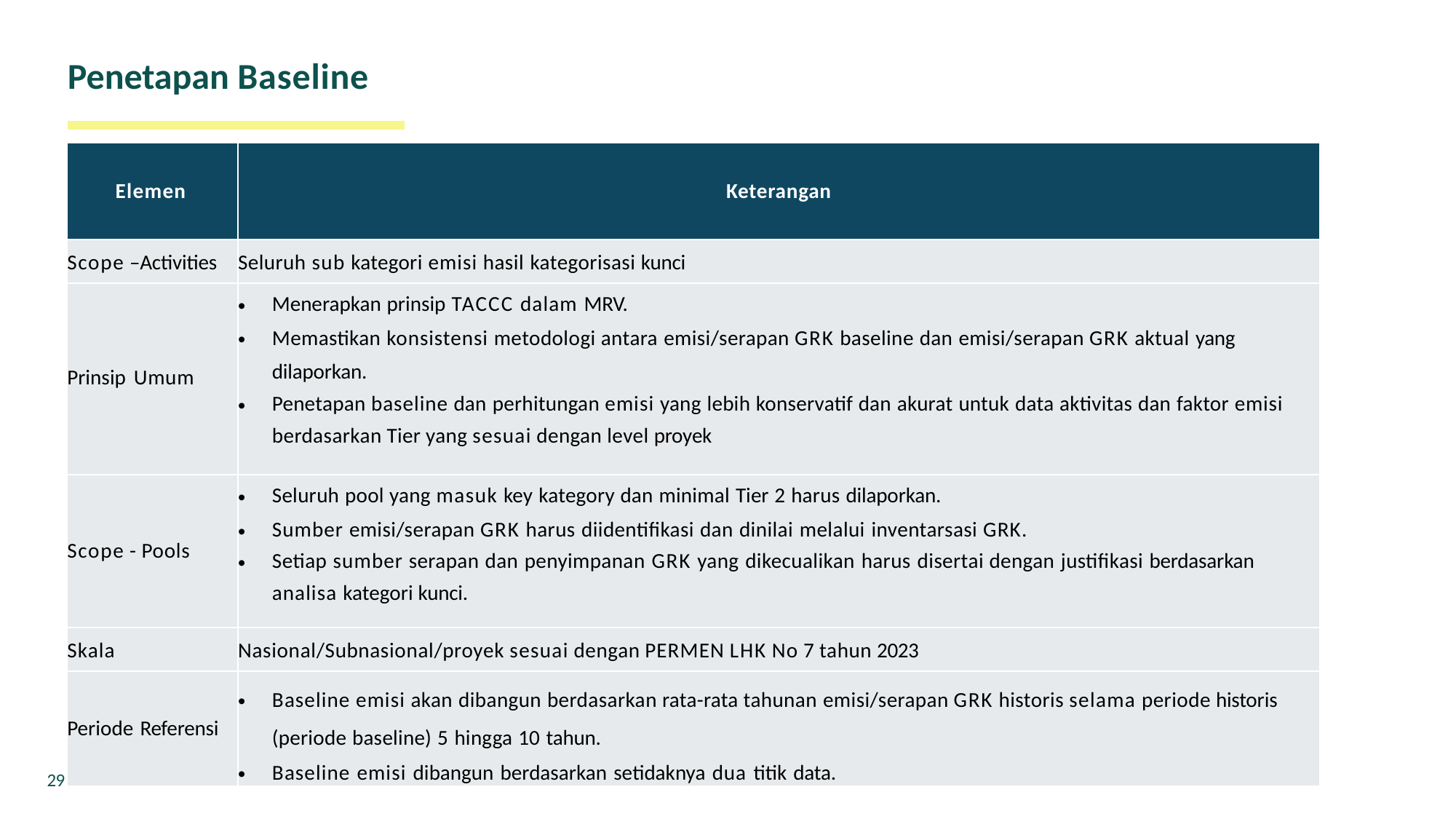

# Penetapan Baseline

| Elemen | Keterangan |
| --- | --- |
| Scope –Activities | Seluruh sub kategori emisi hasil kategorisasi kunci |
| Prinsip Umum | Menerapkan prinsip TACCC dalam MRV. Memastikan konsistensi metodologi antara emisi/serapan GRK baseline dan emisi/serapan GRK aktual yang dilaporkan. Penetapan baseline dan perhitungan emisi yang lebih konservatif dan akurat untuk data aktivitas dan faktor emisi berdasarkan Tier yang sesuai dengan level proyek |
| Scope - Pools | Seluruh pool yang masuk key kategory dan minimal Tier 2 harus dilaporkan. Sumber emisi/serapan GRK harus diidentifikasi dan dinilai melalui inventarsasi GRK. Setiap sumber serapan dan penyimpanan GRK yang dikecualikan harus disertai dengan justifikasi berdasarkan analisa kategori kunci. |
| Skala | Nasional/Subnasional/proyek sesuai dengan PERMEN LHK No 7 tahun 2023 |
| Periode Referensi | Baseline emisi akan dibangun berdasarkan rata-rata tahunan emisi/serapan GRK historis selama periode historis (periode baseline) 5 hingga 10 tahun. Baseline emisi dibangun berdasarkan setidaknya dua titik data. |
29